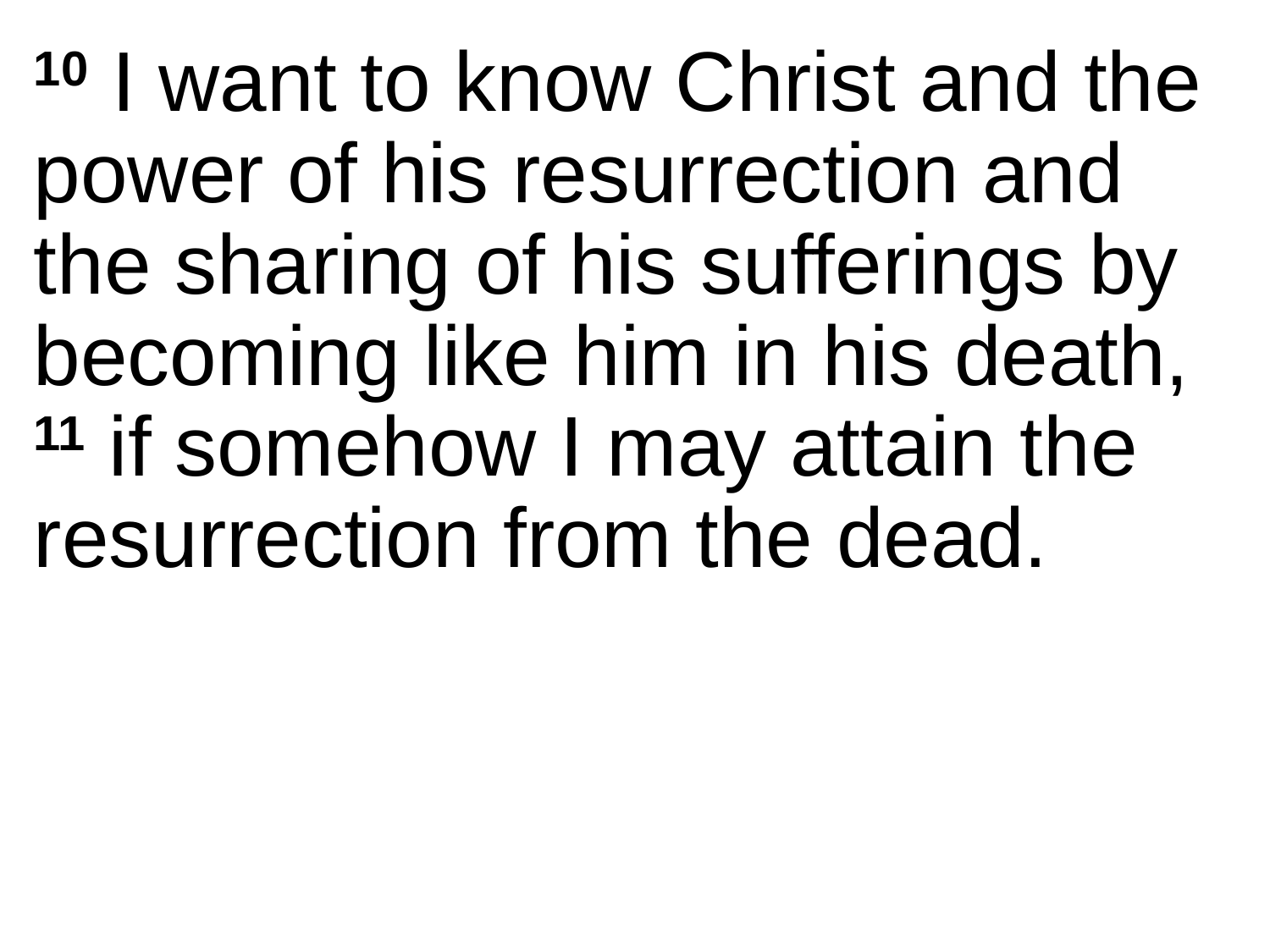

10 I want to know Christ and the power of his resurrection and the sharing of his sufferings by becoming like him in his death, 11 if somehow I may attain the resurrection from the dead.